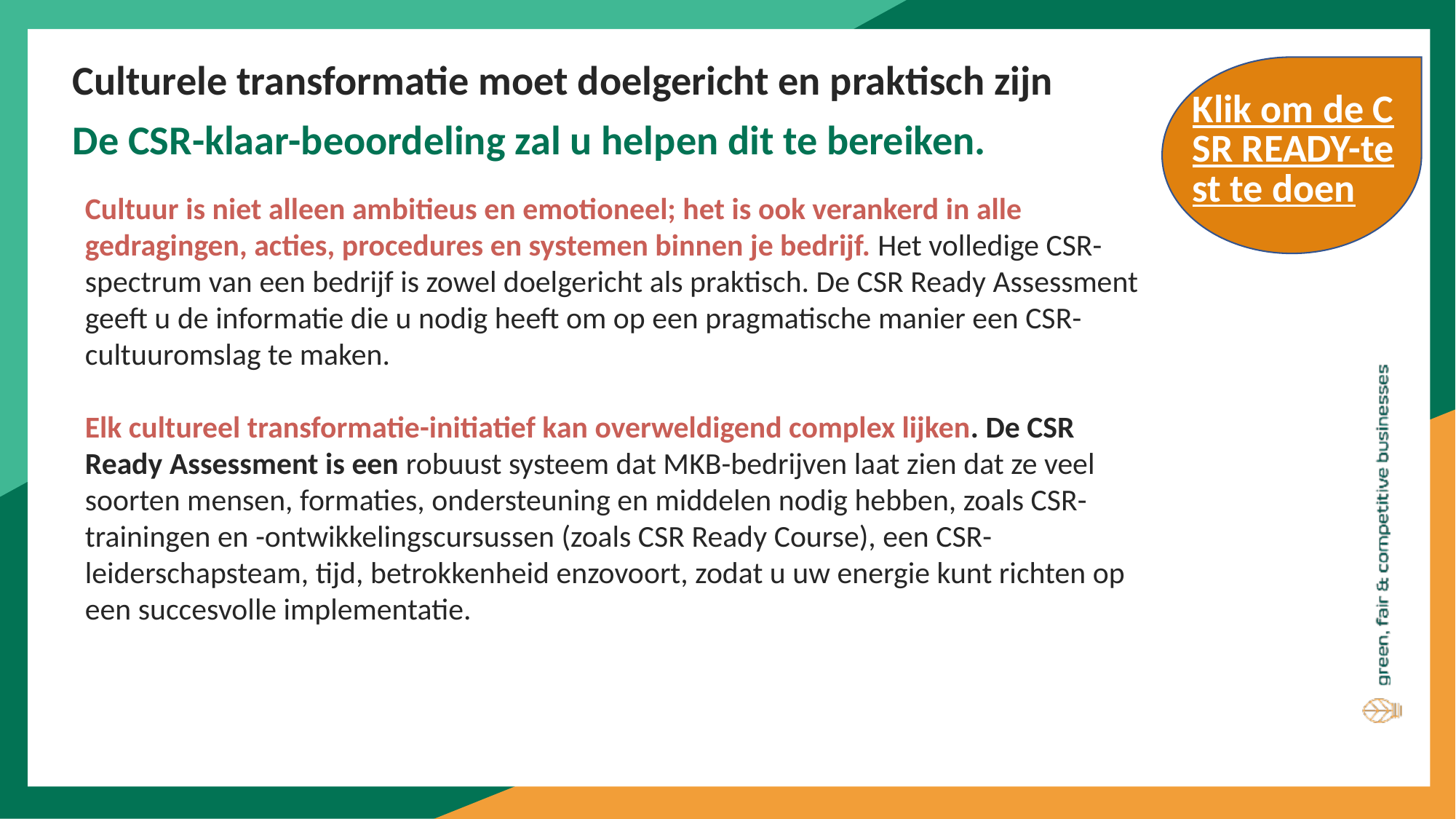

Culturele transformatie moet doelgericht en praktisch zijn
De CSR-klaar-beoordeling zal u helpen dit te bereiken.

Klik om de CSR READY-test te doen
Cultuur is niet alleen ambitieus en emotioneel; het is ook verankerd in alle gedragingen, acties, procedures en systemen binnen je bedrijf. Het volledige CSR-spectrum van een bedrijf is zowel doelgericht als praktisch. De CSR Ready Assessment geeft u de informatie die u nodig heeft om op een pragmatische manier een CSR-cultuuromslag te maken.

Elk cultureel transformatie-initiatief kan overweldigend complex lijken. De CSR Ready Assessment is een robuust systeem dat MKB-bedrijven laat zien dat ze veel soorten mensen, formaties, ondersteuning en middelen nodig hebben, zoals CSR-trainingen en -ontwikkelingscursussen (zoals CSR Ready Course), een CSR-leiderschapsteam, tijd, betrokkenheid enzovoort, zodat u uw energie kunt richten op een succesvolle implementatie.